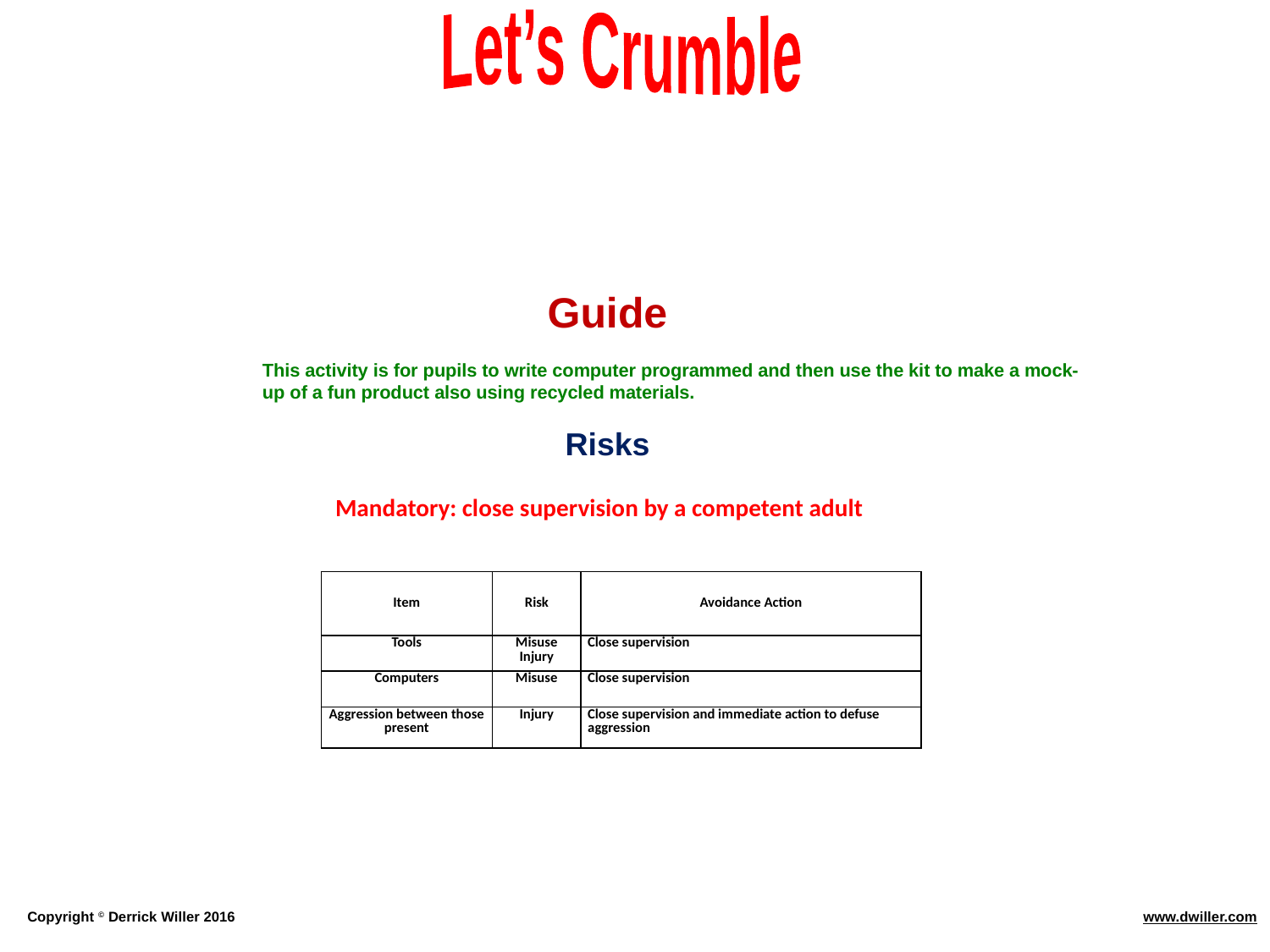

Guide
This activity is for pupils to write computer programmed and then use the kit to make a mock-up of a fun product also using recycled materials.
Risks
Mandatory: close supervision by a competent adult
| Item | Risk | Avoidance Action |
| --- | --- | --- |
| Tools | Misuse Injury | Close supervision |
| Computers | Misuse | Close supervision |
| Aggression between those present | Injury | Close supervision and immediate action to defuse aggression |